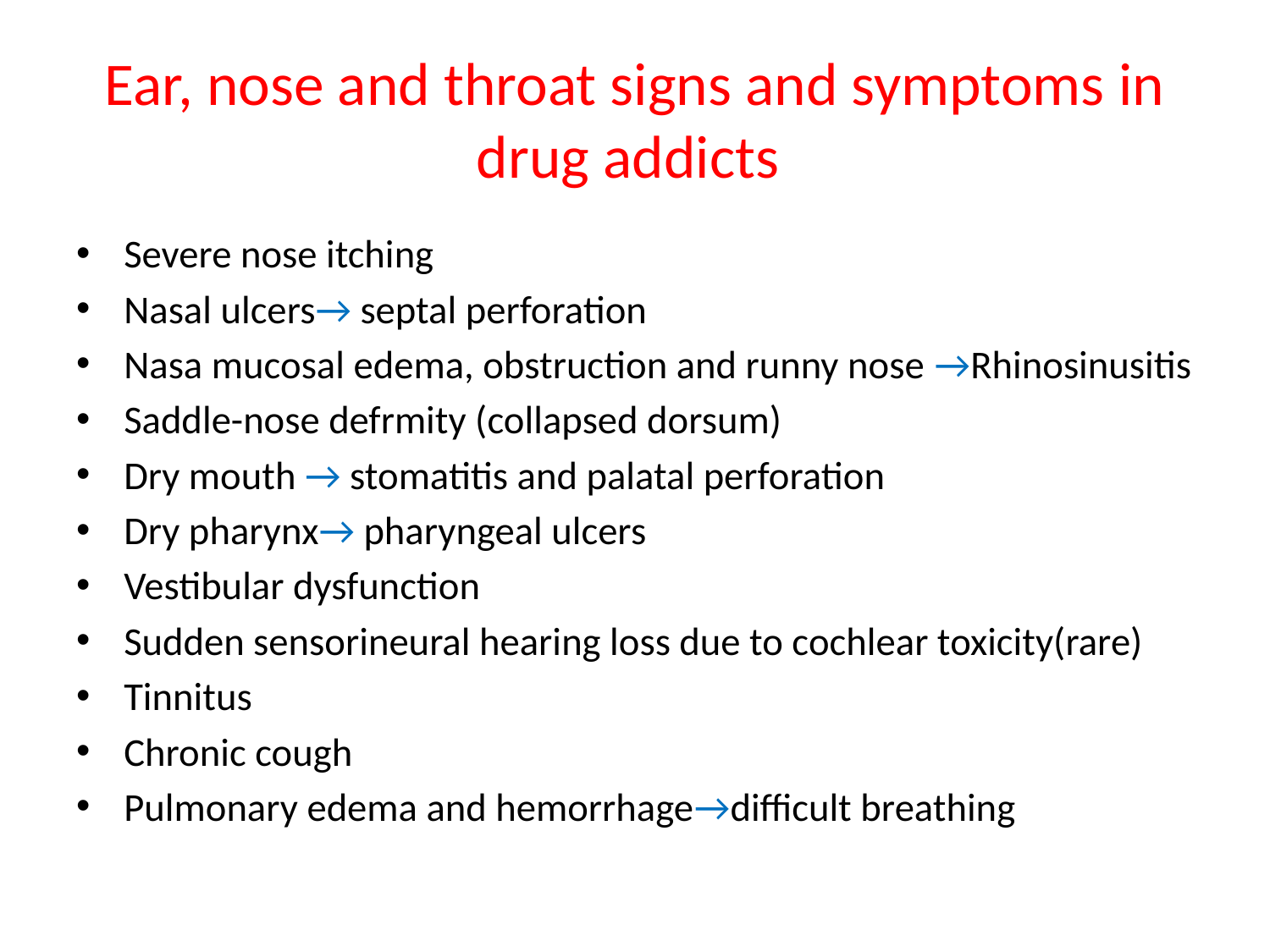

# Ear, nose and throat signs and symptoms in drug addicts
Severe nose itching
Nasal ulcers→ septal perforation
Nasa mucosal edema, obstruction and runny nose →Rhinosinusitis
Saddle-nose defrmity (collapsed dorsum)
Dry mouth → stomatitis and palatal perforation
Dry pharynx→ pharyngeal ulcers
Vestibular dysfunction
Sudden sensorineural hearing loss due to cochlear toxicity(rare)
Tinnitus
Chronic cough
Pulmonary edema and hemorrhage→difficult breathing